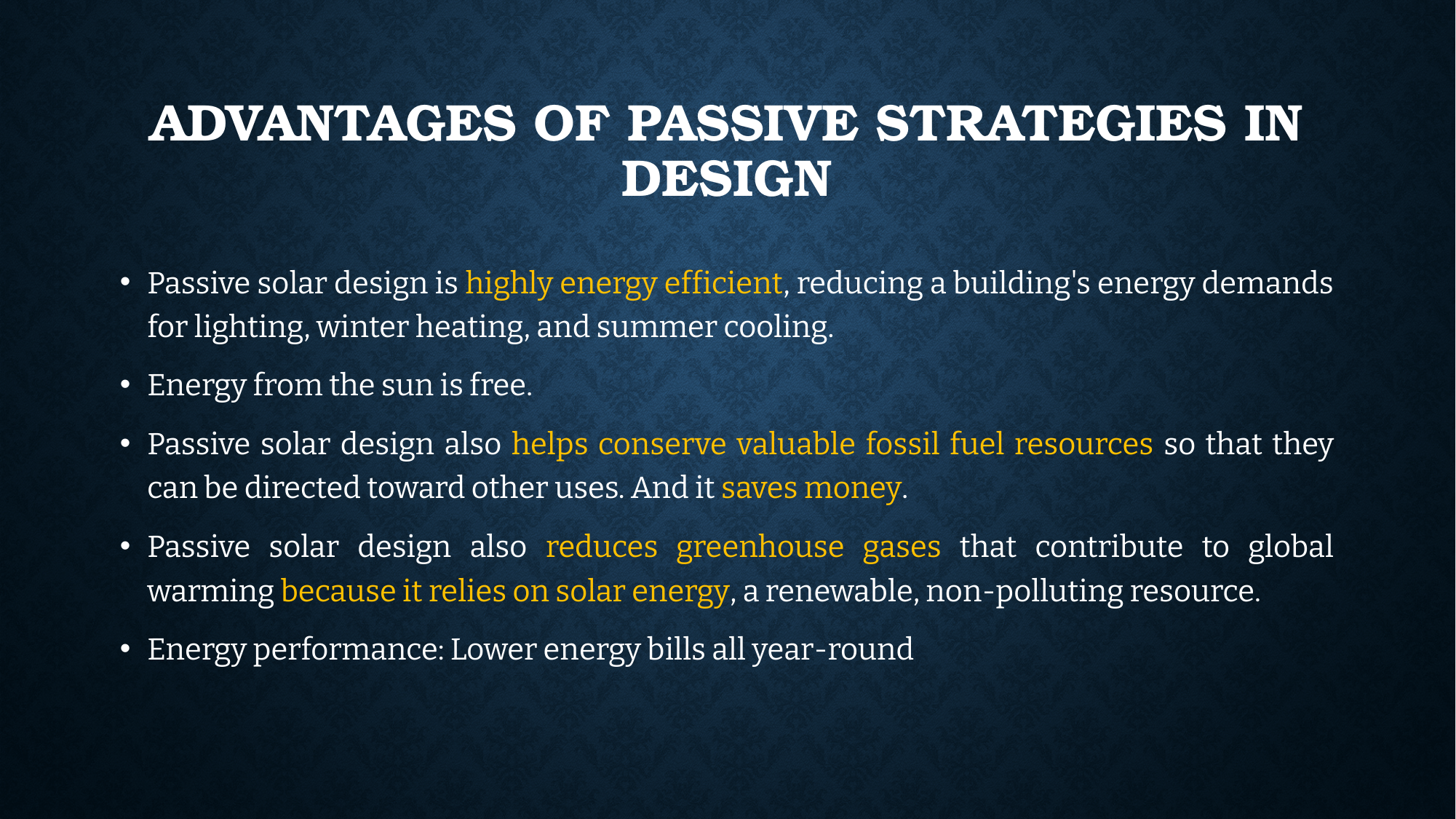

# ADVANTAGES OF PASSIVE STRATEGIES IN DESIGN
Passive solar design is highly energy efficient, reducing a building's energy demands for lighting, winter heating, and summer cooling.
Energy from the sun is free.
Passive solar design also helps conserve valuable fossil fuel resources so that they can be directed toward other uses. And it saves money.
Passive solar design also reduces greenhouse gases that contribute to global warming because it relies on solar energy, a renewable, non-polluting resource.
Energy performance: Lower energy bills all year-round